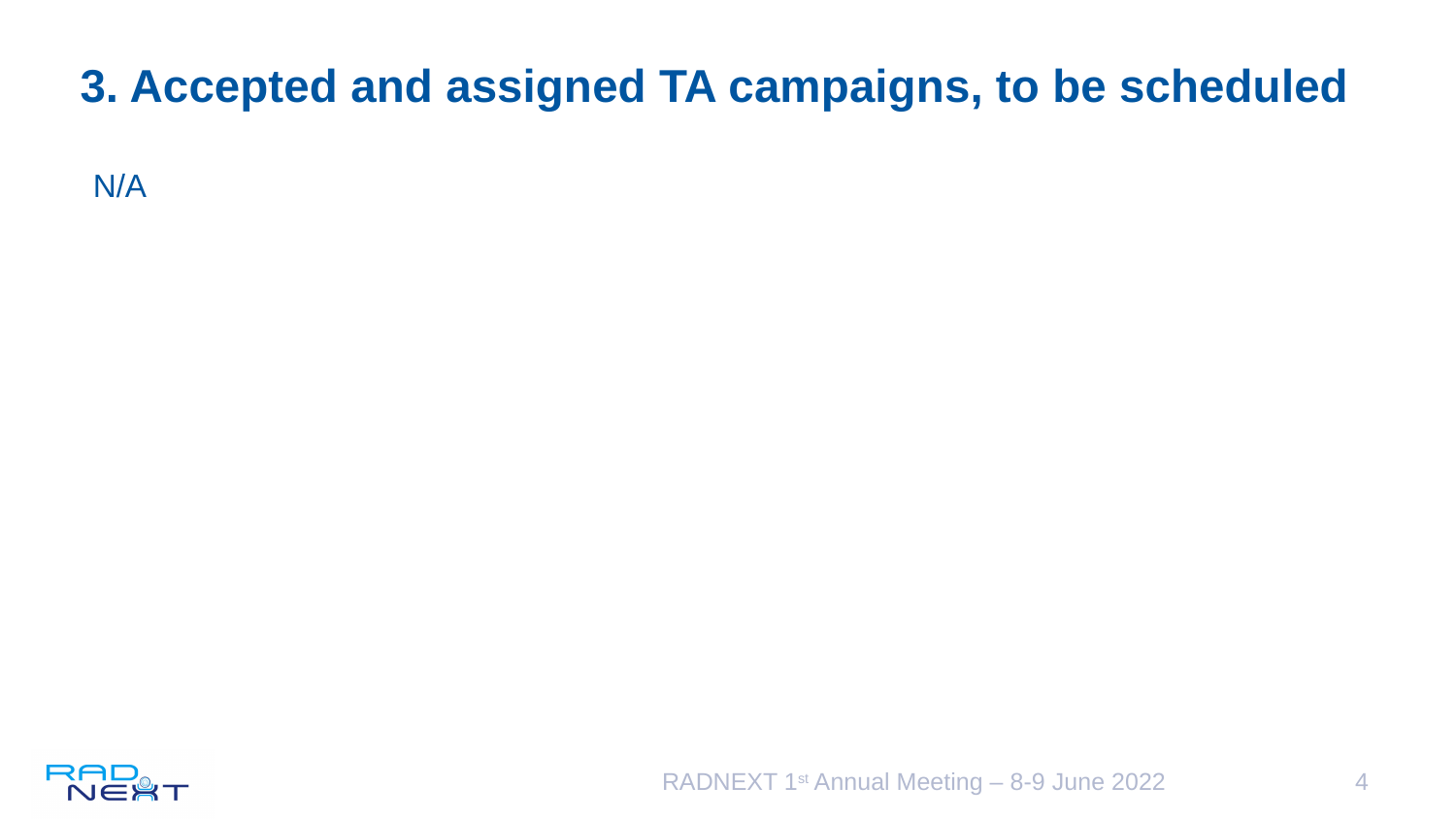

# 3. Accepted and assigned TA campaigns, to be scheduled
N/A
RADNEXT 1st Annual Meeting – 8-9 June 2022
4